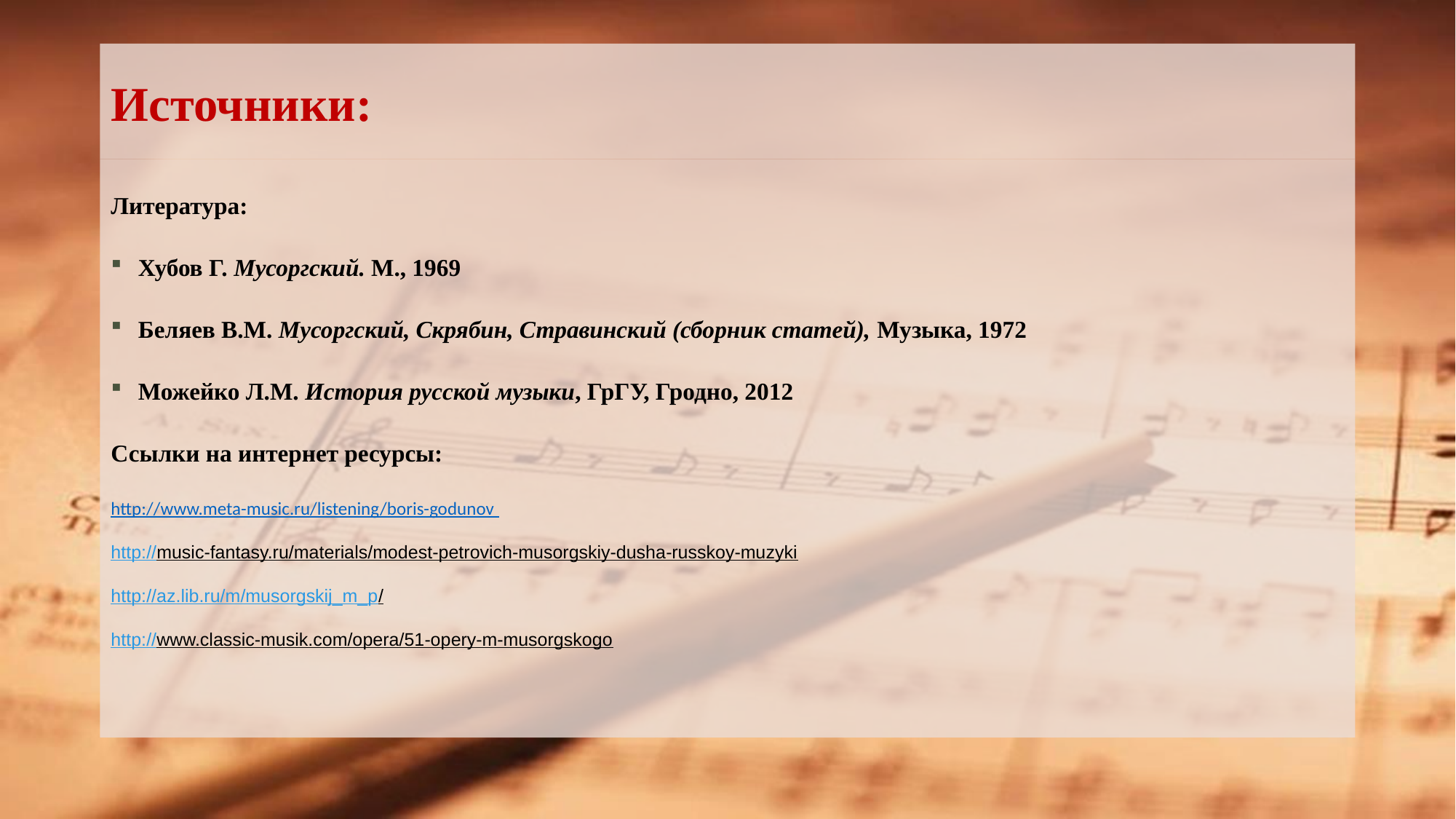

# Источники:

Литература:

Хубов Г. Мусоргский. М., 1969

Беляев В.М. Мусоргский, Скрябин, Стравинский (сборник статей), Музыка, 1972

Можейко Л.М. История русской музыки, ГрГУ, Гродно, 2012

Ссылки на интернет ресурсы:

http://www.meta-music.ru/listening/boris-godunov

http://music-fantasy.ru/materials/modest-petrovich-musorgskiy-dusha-russkoy-muzyki

http://az.lib.ru/m/musorgskij_m_p/

http://www.classic-musik.com/opera/51-opery-m-musorgskogo